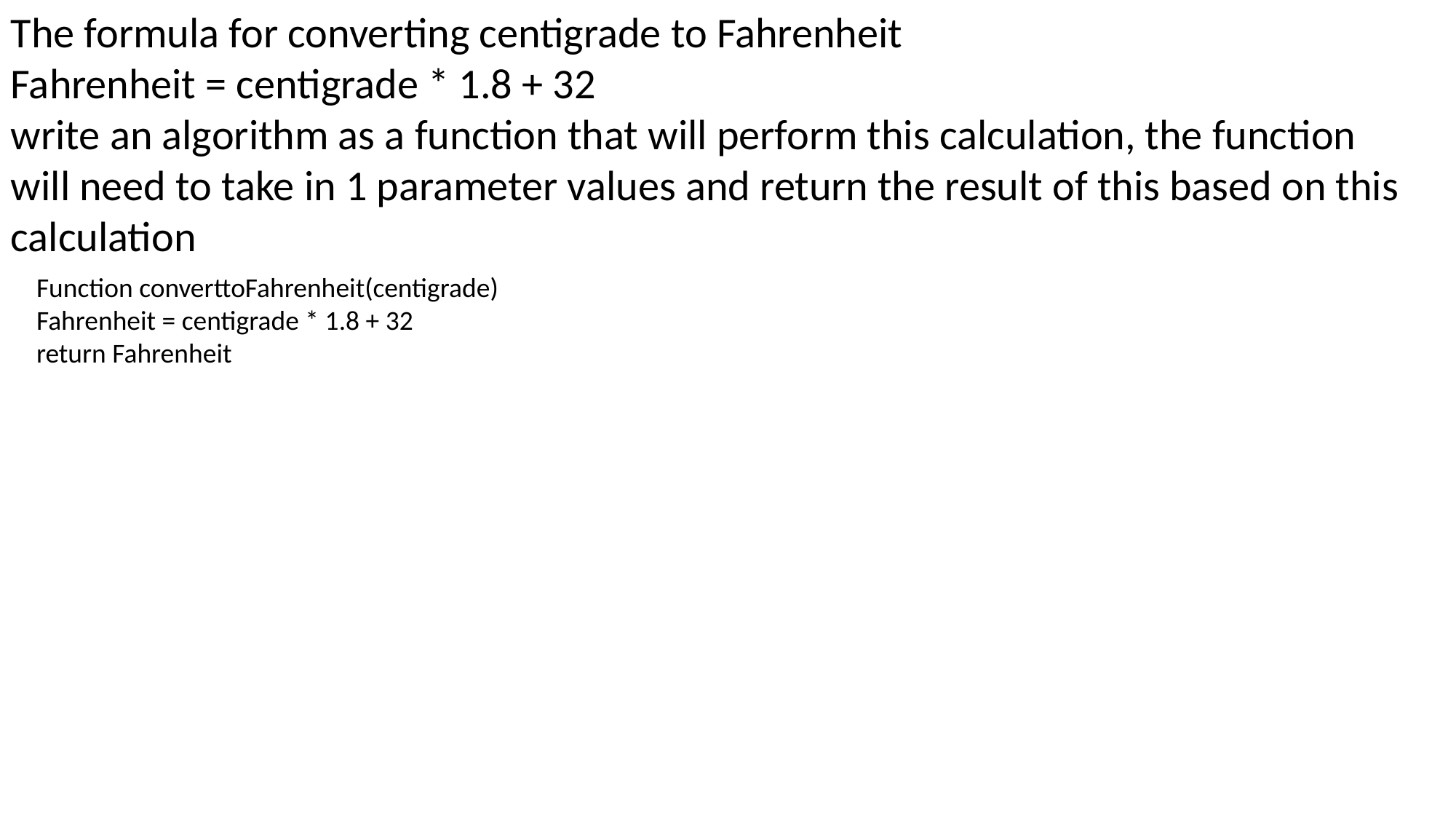

The formula for converting centigrade to Fahrenheit
Fahrenheit = centigrade * 1.8 + 32
write an algorithm as a function that will perform this calculation, the function will need to take in 1 parameter values and return the result of this based on this calculation

Function converttoFahrenheit(centigrade)
Fahrenheit = centigrade * 1.8 + 32
return Fahrenheit